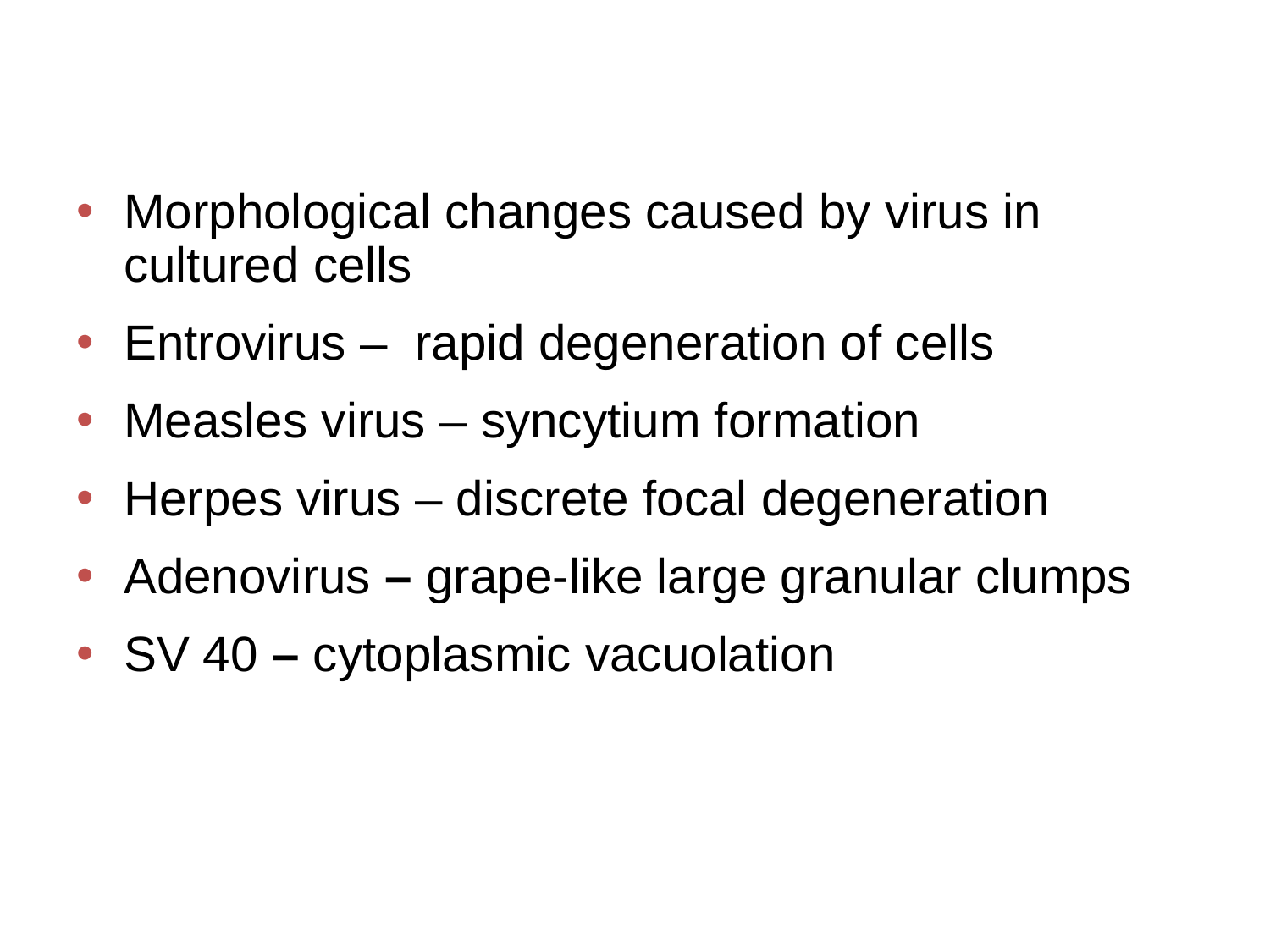

# DETECTION OF VIRUS GROWTH IN CELL CULTURES
Morphological changes caused by virus in cultured cells
Entrovirus –  rapid degeneration of cells
Measles virus – syncytium formation
Herpes virus – discrete focal degeneration
Adenovirus – grape-like large granular clumps
SV 40 – cytoplasmic vacuolation